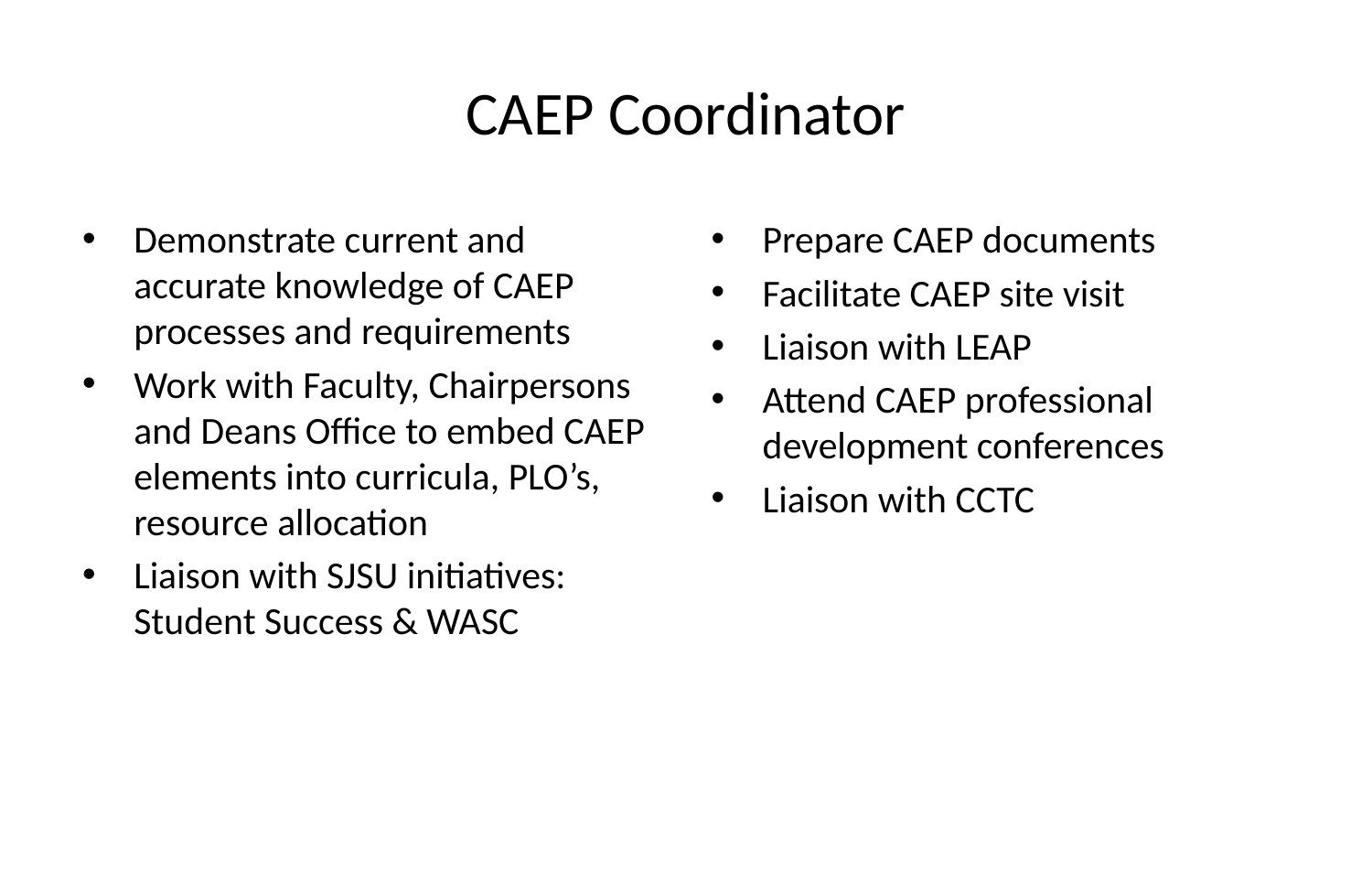

# CAEP Coordinator
Demonstrate current and accurate knowledge of CAEP processes and requirements
Work with Faculty, Chairpersons and Deans Office to embed CAEP elements into curricula, PLO’s, resource allocation
Liaison with SJSU initiatives:  Student Success & WASC
Prepare CAEP documents
Facilitate CAEP site visit
Liaison with LEAP
Attend CAEP professional development conferences
Liaison with CCTC